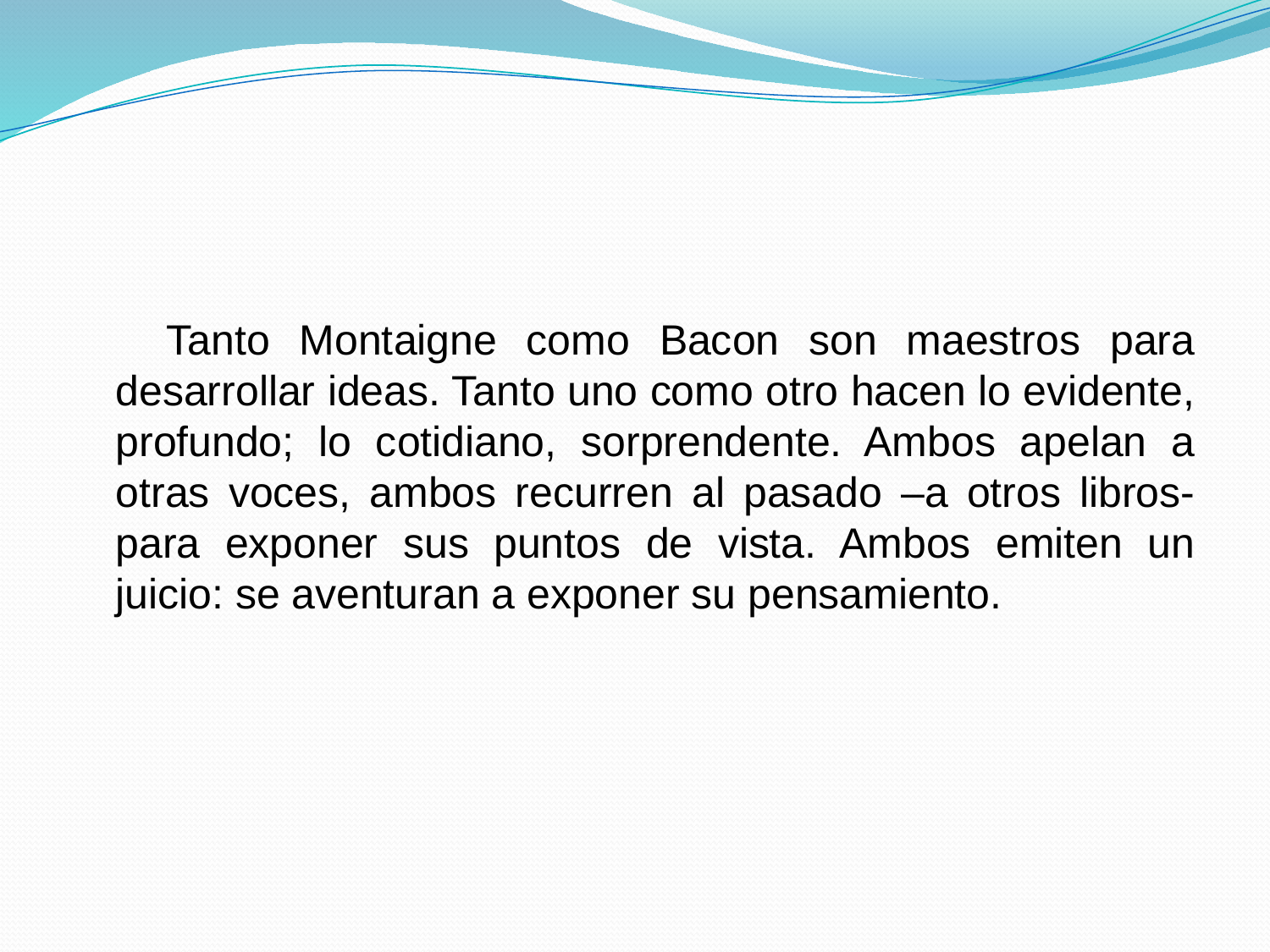

Tanto Montaigne como Bacon son maestros para desarrollar ideas. Tanto uno como otro hacen lo evidente, profundo; lo cotidiano, sorprendente. Ambos apelan a otras voces, ambos recurren al pasado –a otros libros- para exponer sus puntos de vista. Ambos emiten un juicio: se aventuran a exponer su pensamiento.